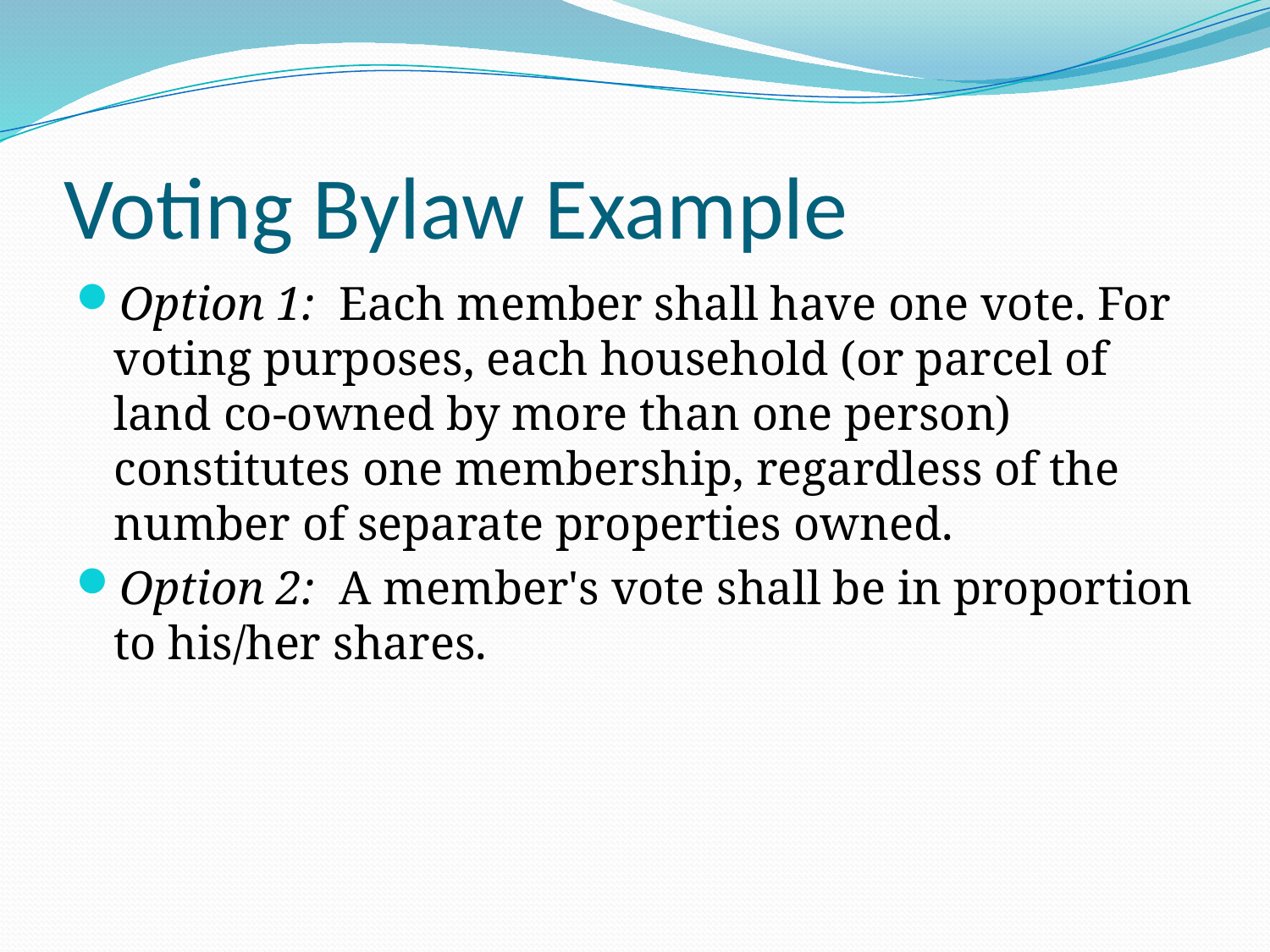

# Voting Bylaw Example
Option 1:  Each member shall have one vote. For voting purposes, each household (or parcel of land co-owned by more than one person) constitutes one membership, regardless of the number of separate properties owned.
Option 2:  A member's vote shall be in proportion to his/her shares.